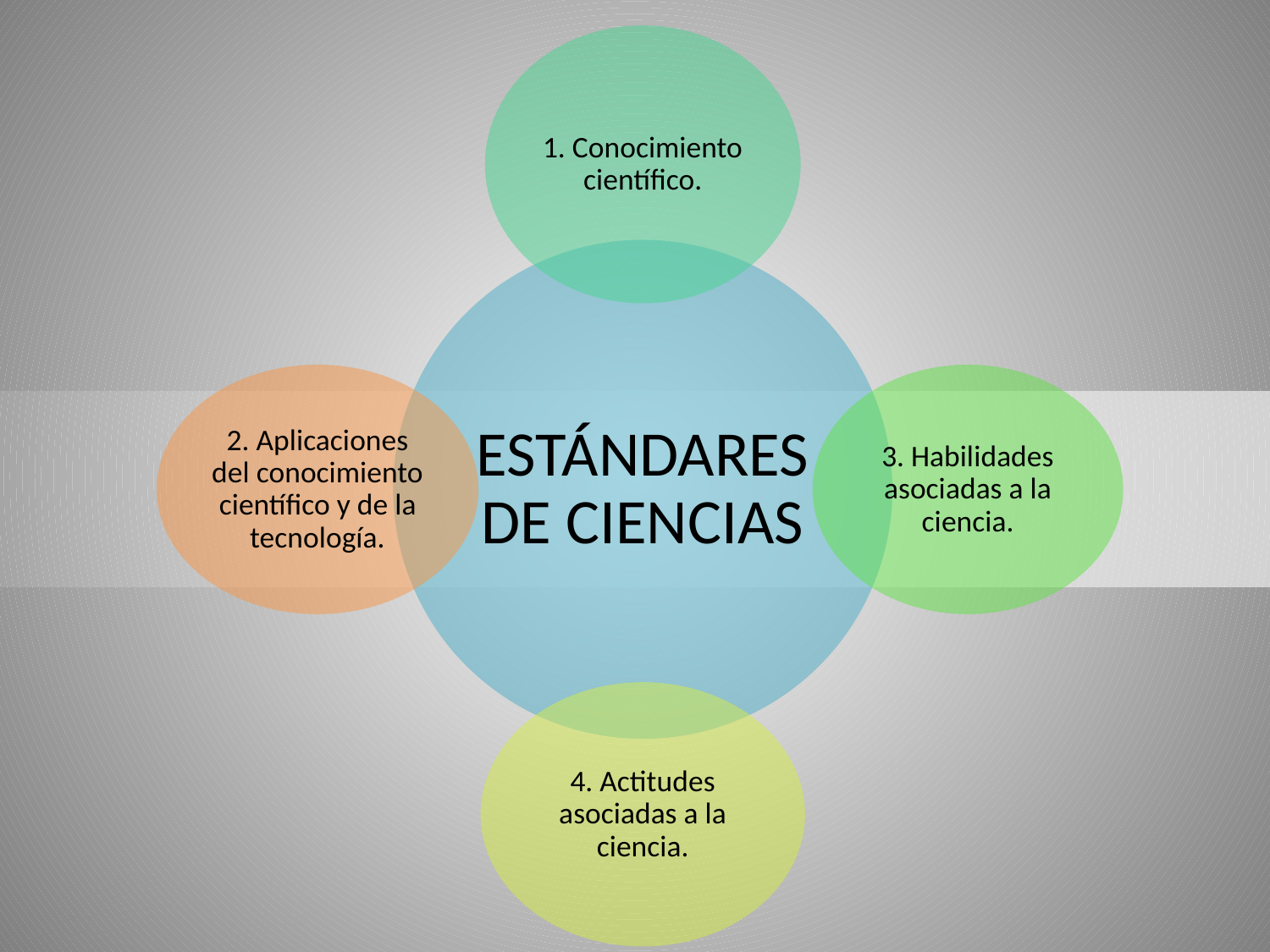

ESTÁNDARES DE CIENCIAS
1. Conocimiento científico.
3. Habilidades asociadas a la ciencia.
4. Actitudes asociadas a la ciencia.
2. Aplicaciones del conocimiento científico y de la tecnología.